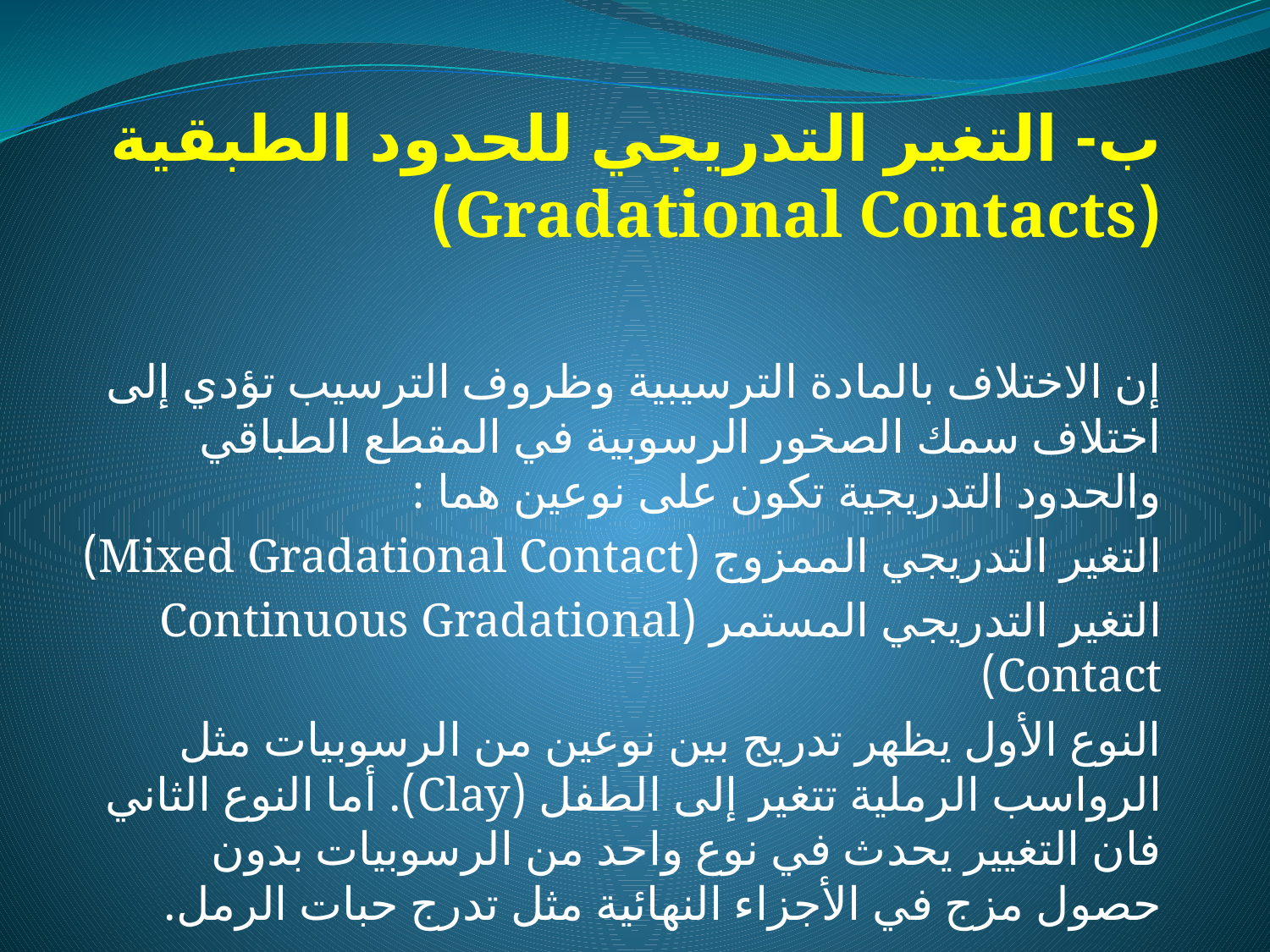

# ب- التغير التدريجي للحدود الطبقية (Gradational Contacts)

إن الاختلاف بالمادة الترسيبية وظروف الترسيب تؤدي إلى اختلاف سمك الصخور الرسوبية في المقطع الطباقي والحدود التدريجية تكون على نوعين هما :
التغير التدريجي الممزوج (Mixed Gradational Contact)
التغير التدريجي المستمر (Continuous Gradational Contact)
النوع الأول يظهر تدريج بين نوعين من الرسوبيات مثل الرواسب الرملية تتغير إلى الطفل (Clay). أما النوع الثاني فان التغيير يحدث في نوع واحد من الرسوبيات بدون حصول مزج في الأجزاء النهائية مثل تدرج حبات الرمل.